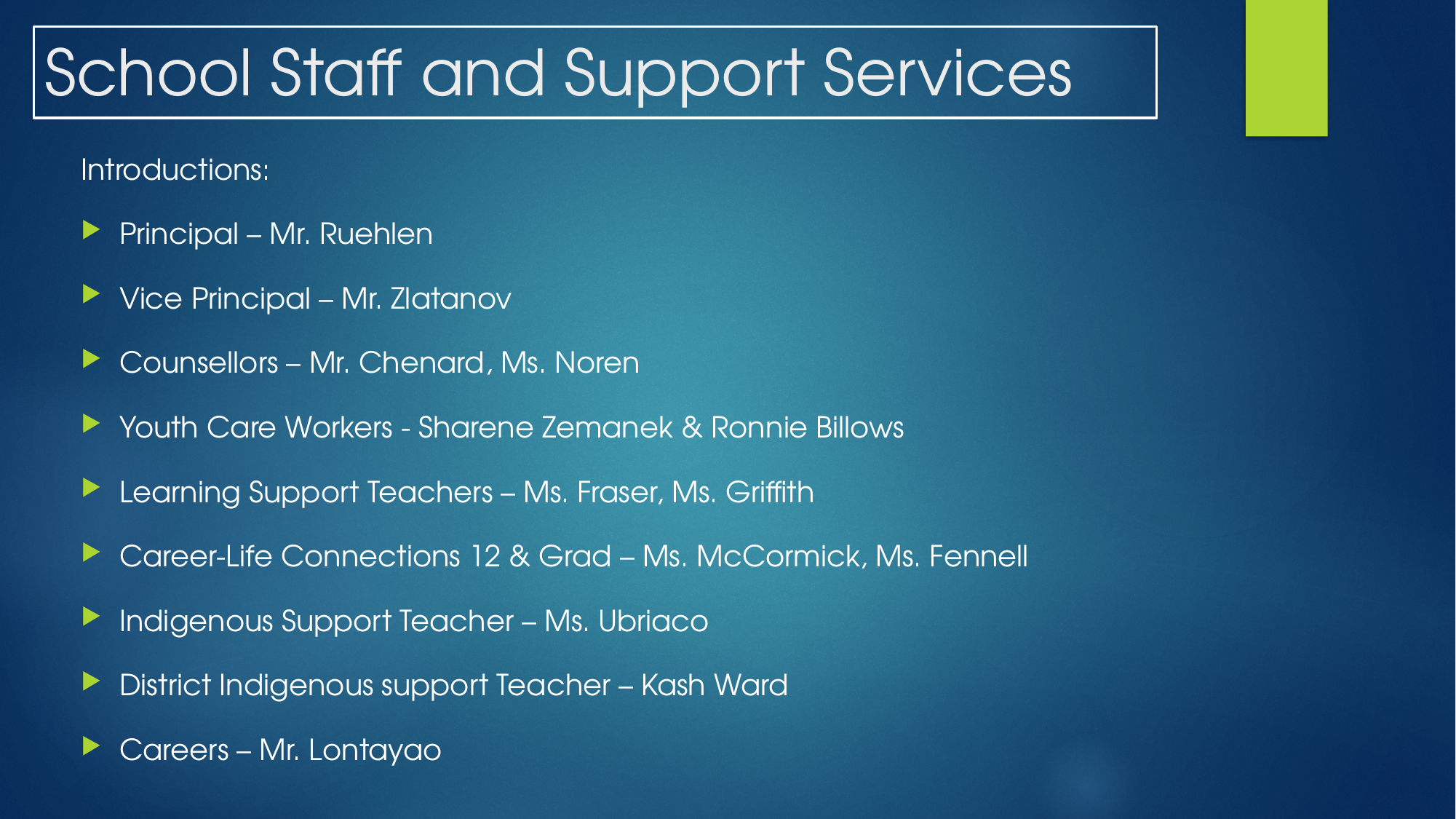

# School Staff and Support Services
Introductions:
Principal – Mr. Ruehlen
Vice Principal – Mr. Zlatanov
Counsellors – Mr. Chenard, Ms. Noren
Youth Care Workers - Sharene Zemanek & Ronnie Billows
Learning Support Teachers – Ms. Fraser, Ms. Griffith
Career-Life Connections 12 & Grad – Ms. McCormick, Ms. Fennell
Indigenous Support Teacher – Ms. Ubriaco
District Indigenous support Teacher – Kash Ward
Careers – Mr. Lontayao